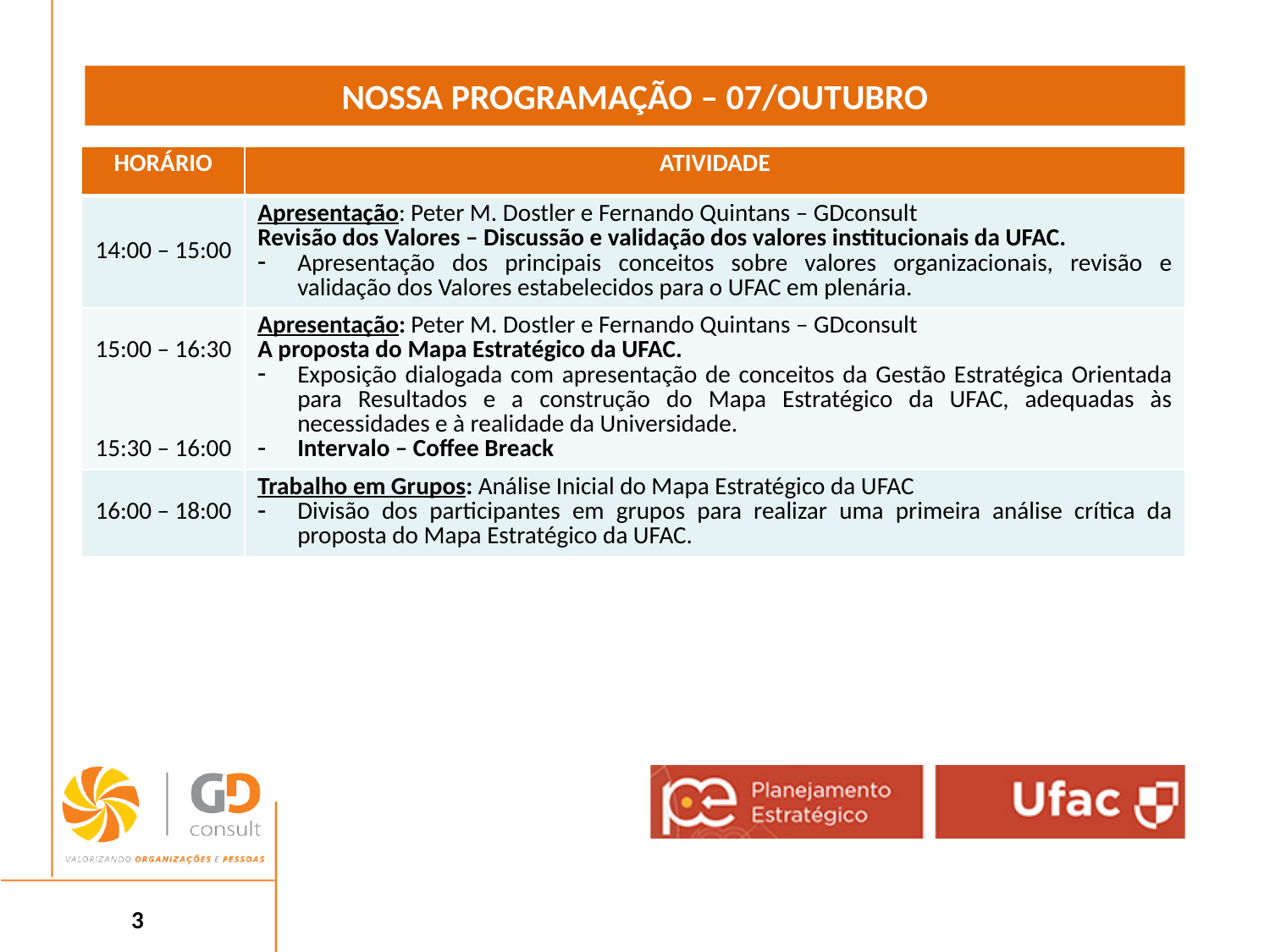

NOSSA PROGRAMAÇÃO – 07/OUTUBRO
| HORÁRIO | ATIVIDADE |
| --- | --- |
| 14:00 – 15:00 | Apresentação: Peter M. Dostler e Fernando Quintans – GDconsult Revisão dos Valores – Discussão e validação dos valores institucionais da UFAC. Apresentação dos principais conceitos sobre valores organizacionais, revisão e validação dos Valores estabelecidos para o UFAC em plenária. |
| 15:00 – 16:30 15:30 – 16:00 | Apresentação: Peter M. Dostler e Fernando Quintans – GDconsult A proposta do Mapa Estratégico da UFAC. Exposição dialogada com apresentação de conceitos da Gestão Estratégica Orientada para Resultados e a construção do Mapa Estratégico da UFAC, adequadas às necessidades e à realidade da Universidade. Intervalo – Coffee Breack |
| 16:00 – 18:00 | Trabalho em Grupos: Análise Inicial do Mapa Estratégico da UFAC Divisão dos participantes em grupos para realizar uma primeira análise crítica da proposta do Mapa Estratégico da UFAC. |
3